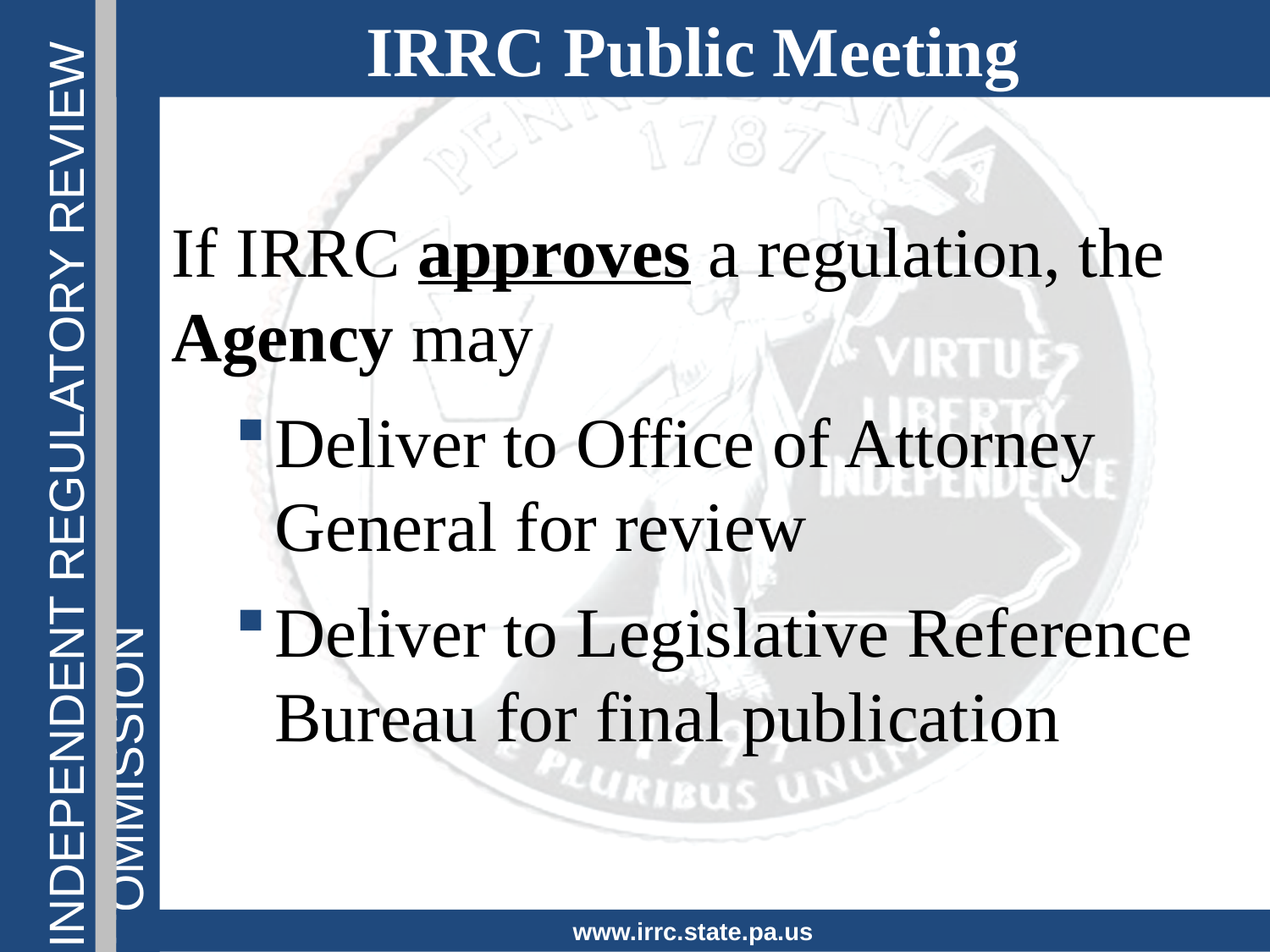

IRRC Public Meeting

If IRRC approves a regulation, the Agency may
Deliver to Office of Attorney General for review
Deliver to Legislative Reference Bureau for final publication

www.irrc.state.pa.us